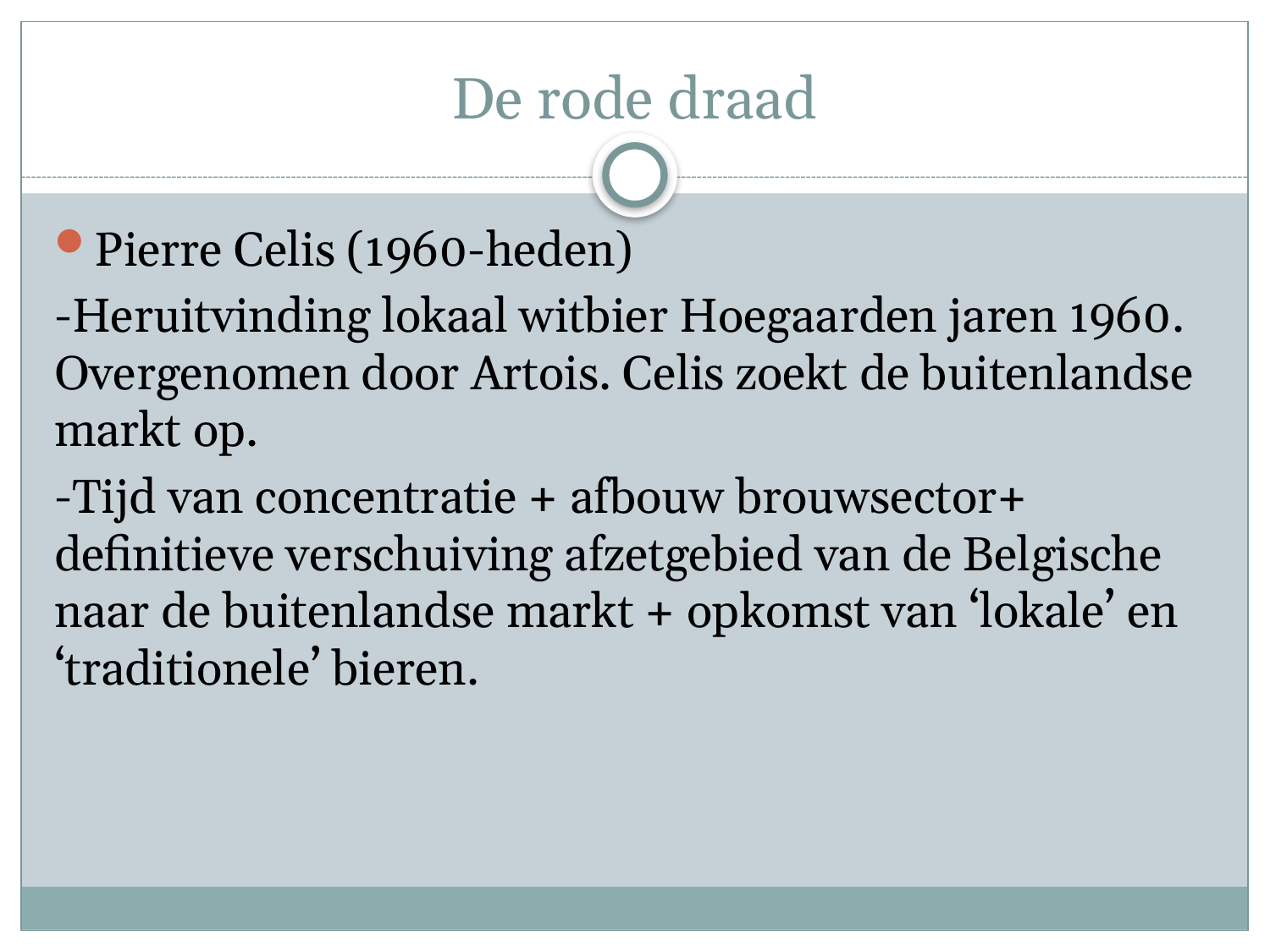

# De rode draad
Pierre Celis (1960-heden)
-Heruitvinding lokaal witbier Hoegaarden jaren 1960. Overgenomen door Artois. Celis zoekt de buitenlandse markt op.
-Tijd van concentratie + afbouw brouwsector+ definitieve verschuiving afzetgebied van de Belgische naar de buitenlandse markt + opkomst van ‘lokale’ en ‘traditionele’ bieren.